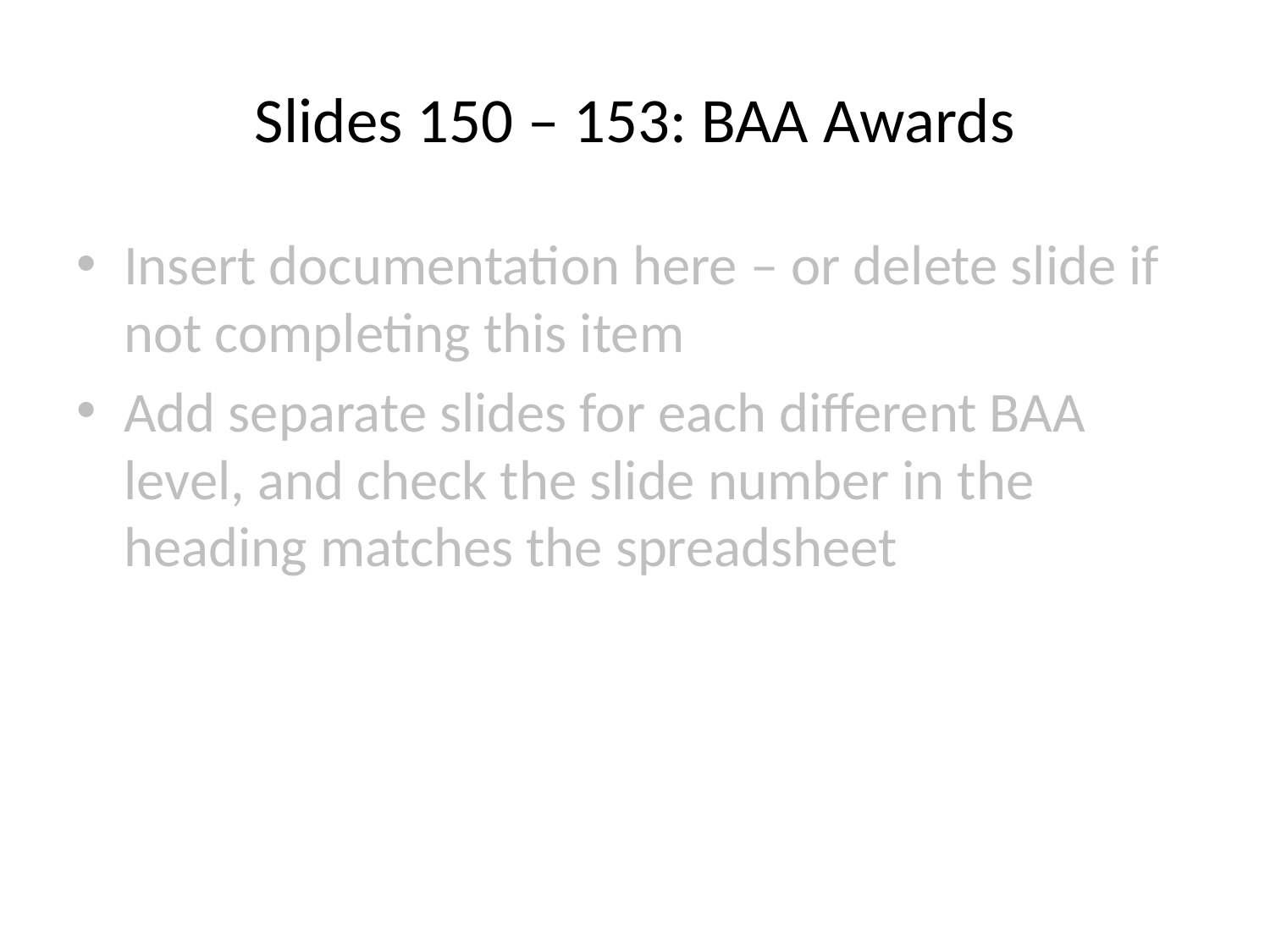

# Slides 150 – 153: BAA Awards
Insert documentation here – or delete slide if not completing this item
Add separate slides for each different BAA level, and check the slide number in the heading matches the spreadsheet